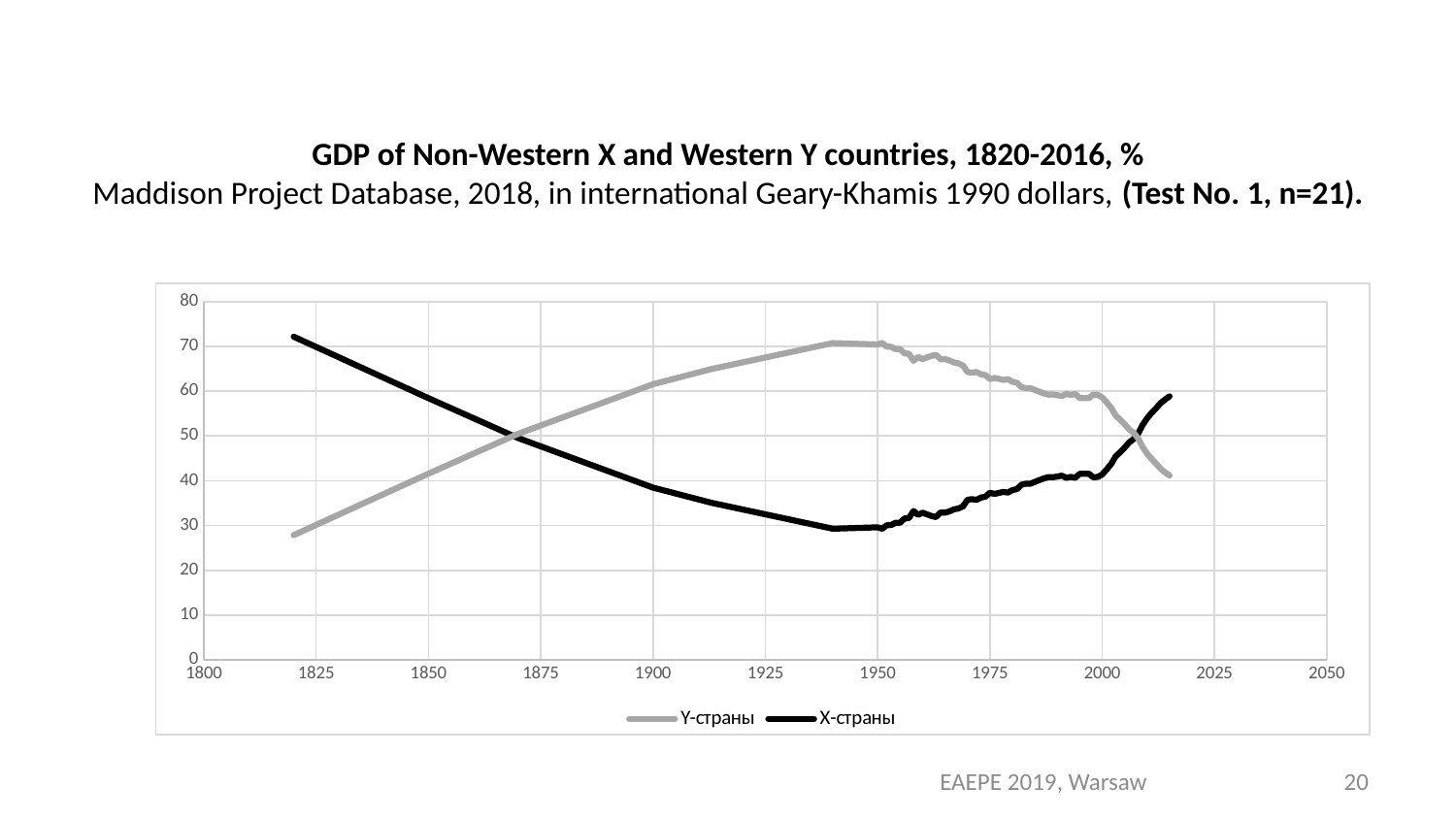

# GDP of Non-Western X and Western Y countries, 1820-2016, % Maddison Project Database, 2018, in international Geary-Khamis 1990 dollars, (Test No. 1, n=21).

### Chart

| Category |  |  |
|---|---|---|
EAEPE 2019, Warsaw
20